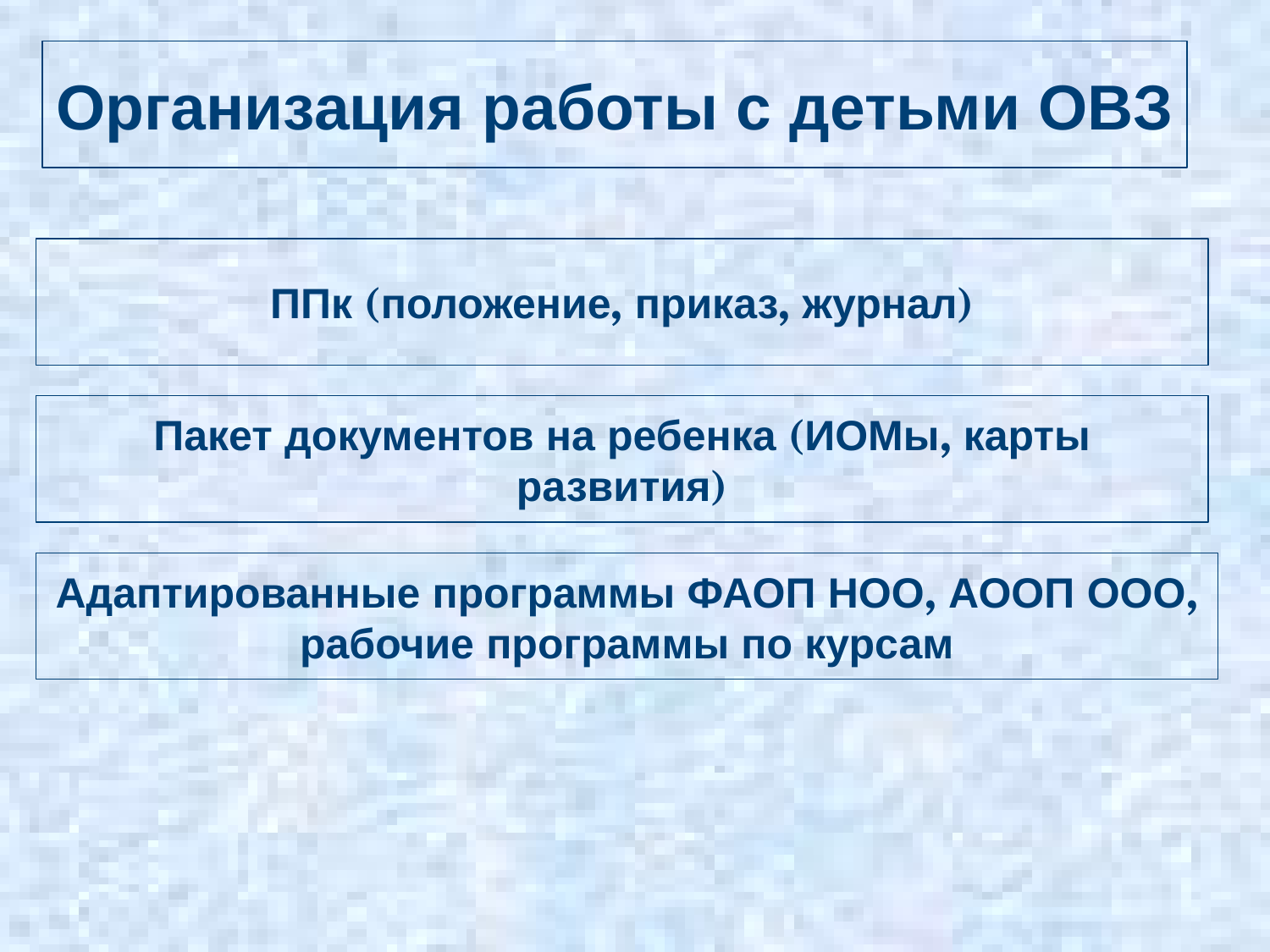

Организация работы с детьми ОВЗ
ППк (положение, приказ, журнал)
Пакет документов на ребенка (ИОМы, карты развития)
Адаптированные программы ФАОП НОО, АООП ООО, рабочие программы по курсам